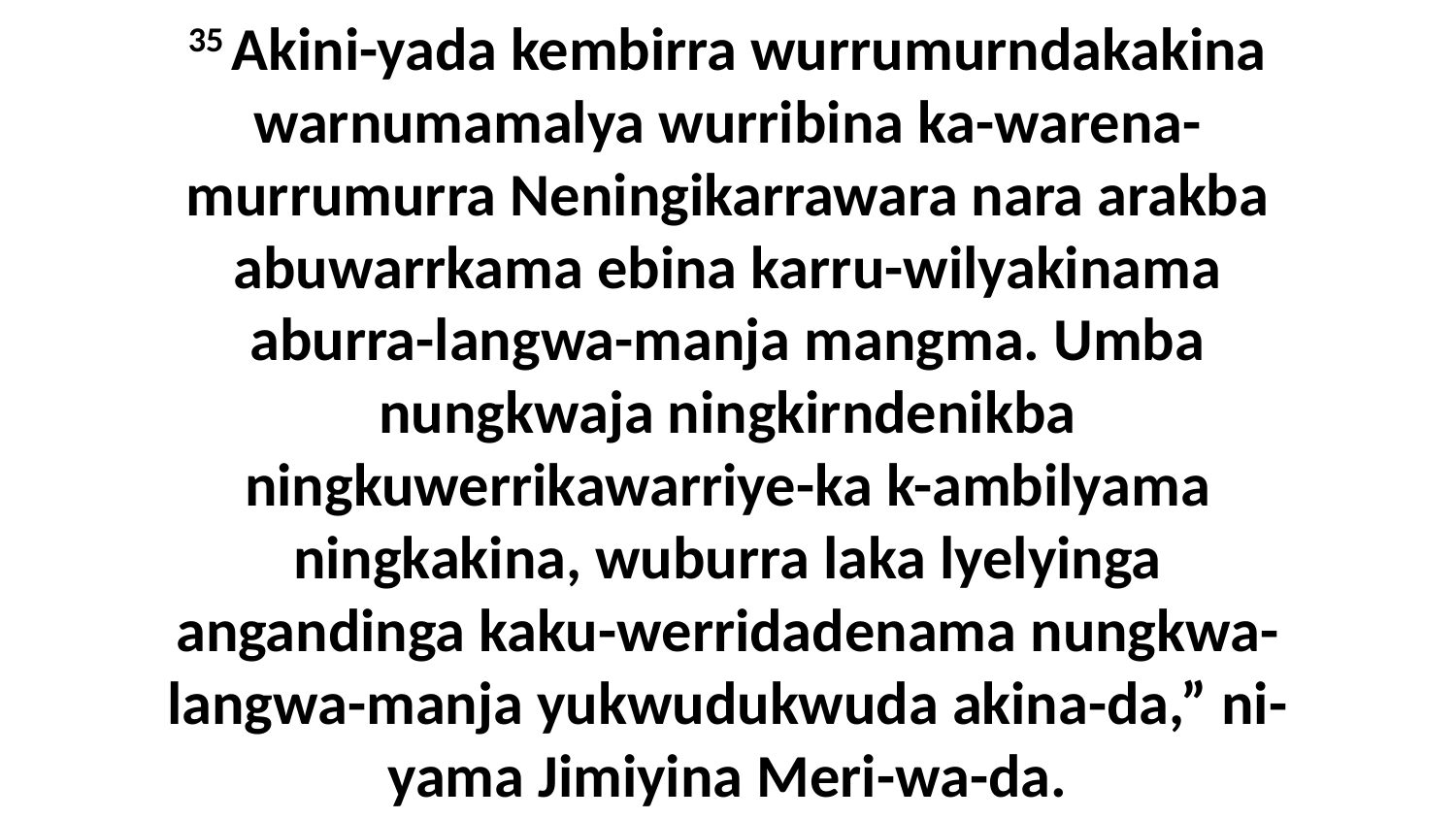

35 Akini-yada kembirra wurrumurndakakina warnumamalya wurribina ka-warena-murrumurra Neningikarrawara nara arakba abuwarrkama ebina karru-wilyakinama aburra-langwa-manja mangma. Umba nungkwaja ningkirndenikba ningkuwerrikawarriye-ka k-ambilyama ningkakina, wuburra laka lyelyinga angandinga kaku-werridadenama nungkwa-langwa-manja yukwudukwuda akina-da,” ni-yama Jimiyina Meri-wa-da.